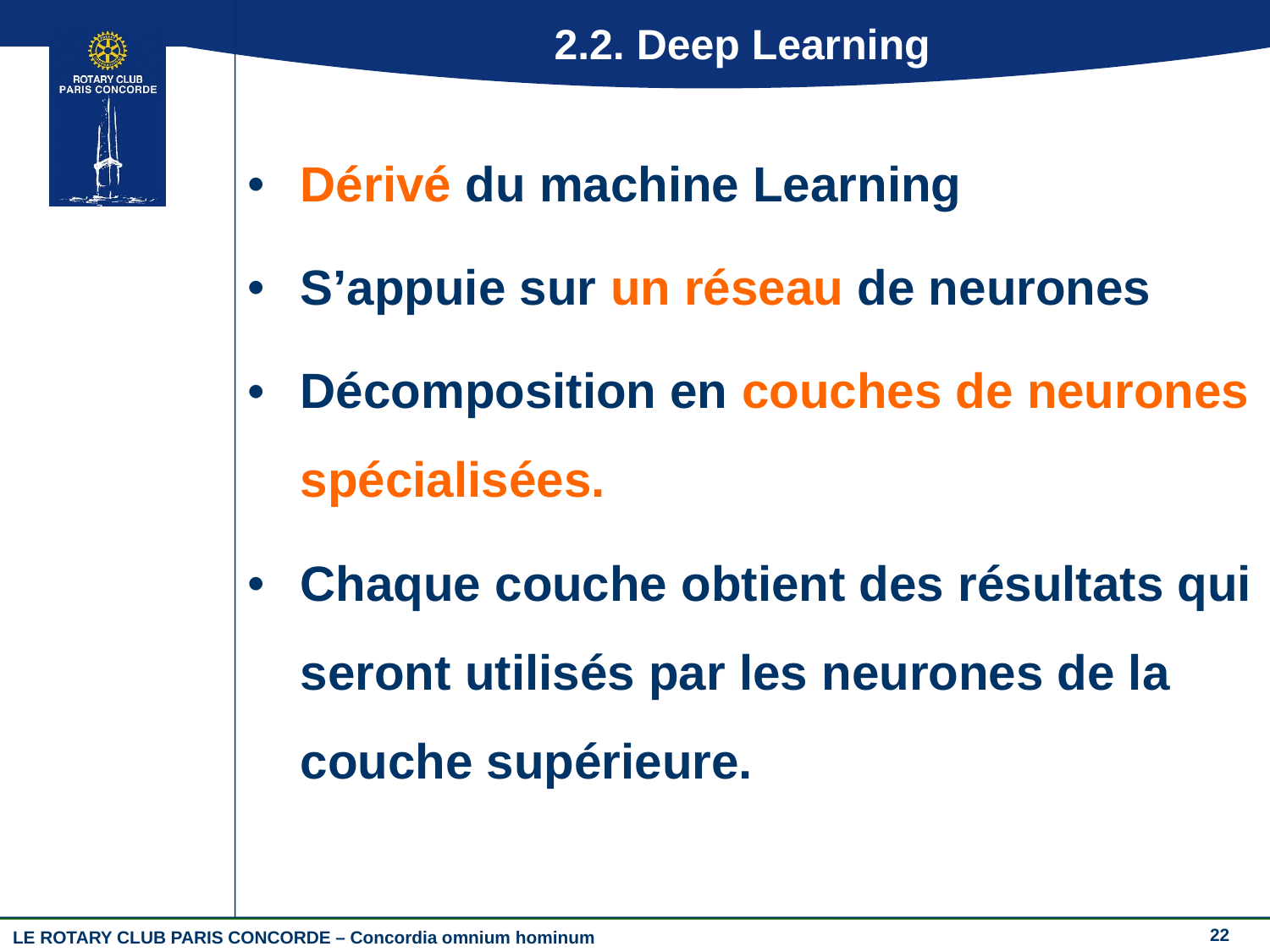

# 2.2. Deep Learning
Dérivé du machine Learning
S’appuie sur un réseau de neurones
Décomposition en couches de neurones spécialisées.
Chaque couche obtient des résultats qui seront utilisés par les neurones de la couche supérieure.
22
LE ROTARY CLUB PARIS CONCORDE – Concordia omnium hominum